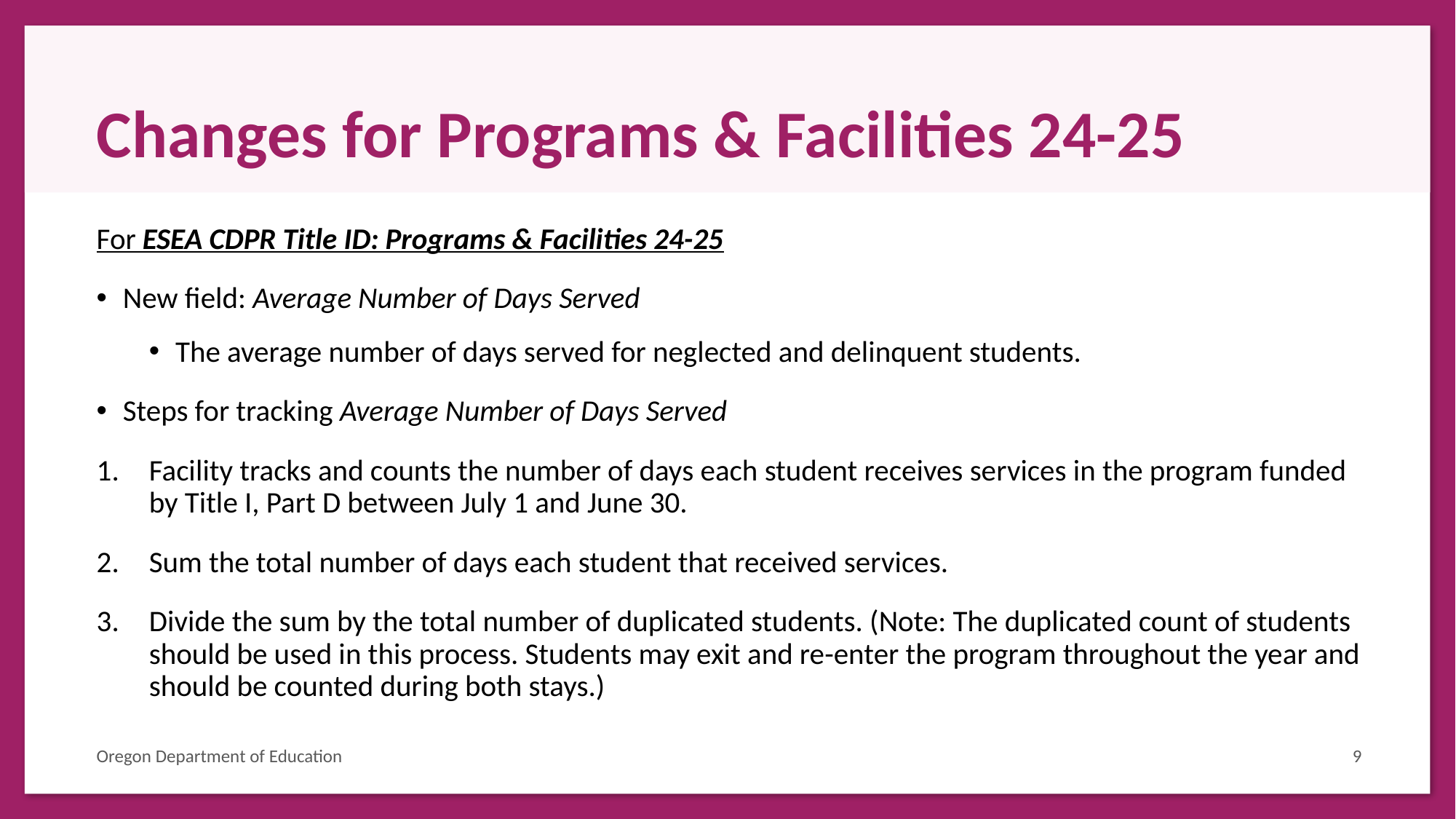

# Changes for Programs & Facilities 24-25
For ESEA CDPR Title ID: Programs & Facilities 24-25
New field: Average Number of Days Served
The average number of days served for neglected and delinquent students.
Steps for tracking Average Number of Days Served
Facility tracks and counts the number of days each student receives services in the program funded by Title I, Part D between July 1 and June 30.
Sum the total number of days each student that received services.
Divide the sum by the total number of duplicated students. (Note: The duplicated count of students should be used in this process. Students may exit and re-enter the program throughout the year and should be counted during both stays.)
Oregon Department of Education
9